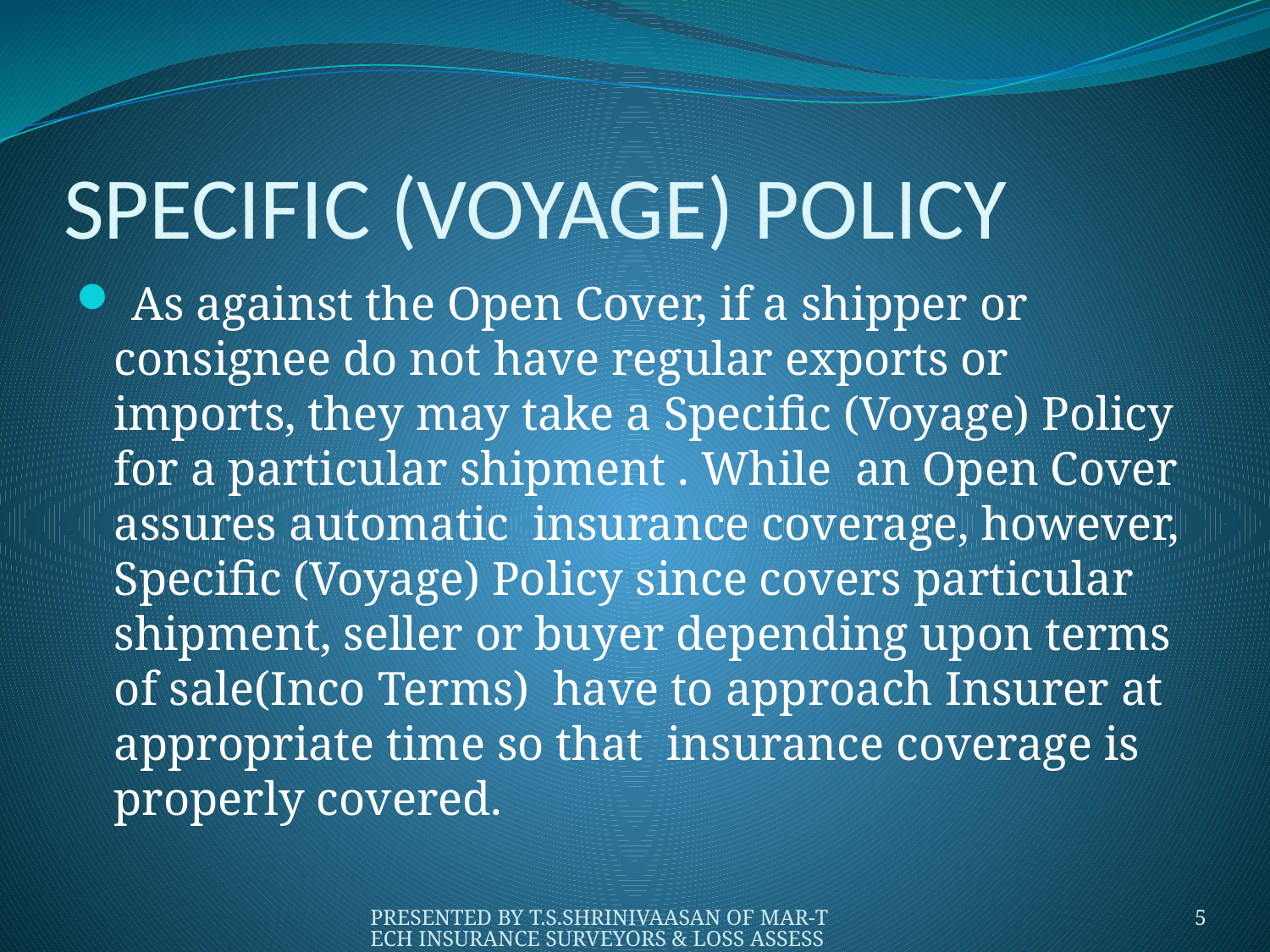

# SPECIFIC (VOYAGE) POLICY
 As against the Open Cover, if a shipper or consignee do not have regular exports or imports, they may take a Specific (Voyage) Policy for a particular shipment . While  an Open Cover assures automatic  insurance coverage, however, Specific (Voyage) Policy since covers particular shipment, seller or buyer depending upon terms of sale(Inco Terms)  have to approach Insurer at appropriate time so that  insurance coverage is  properly covered.
PRESENTED BY T.S.SHRINIVAASAN OF MAR-TECH INSURANCE SURVEYORS & LOSS ASSESSORS PVT. LTD.,
5